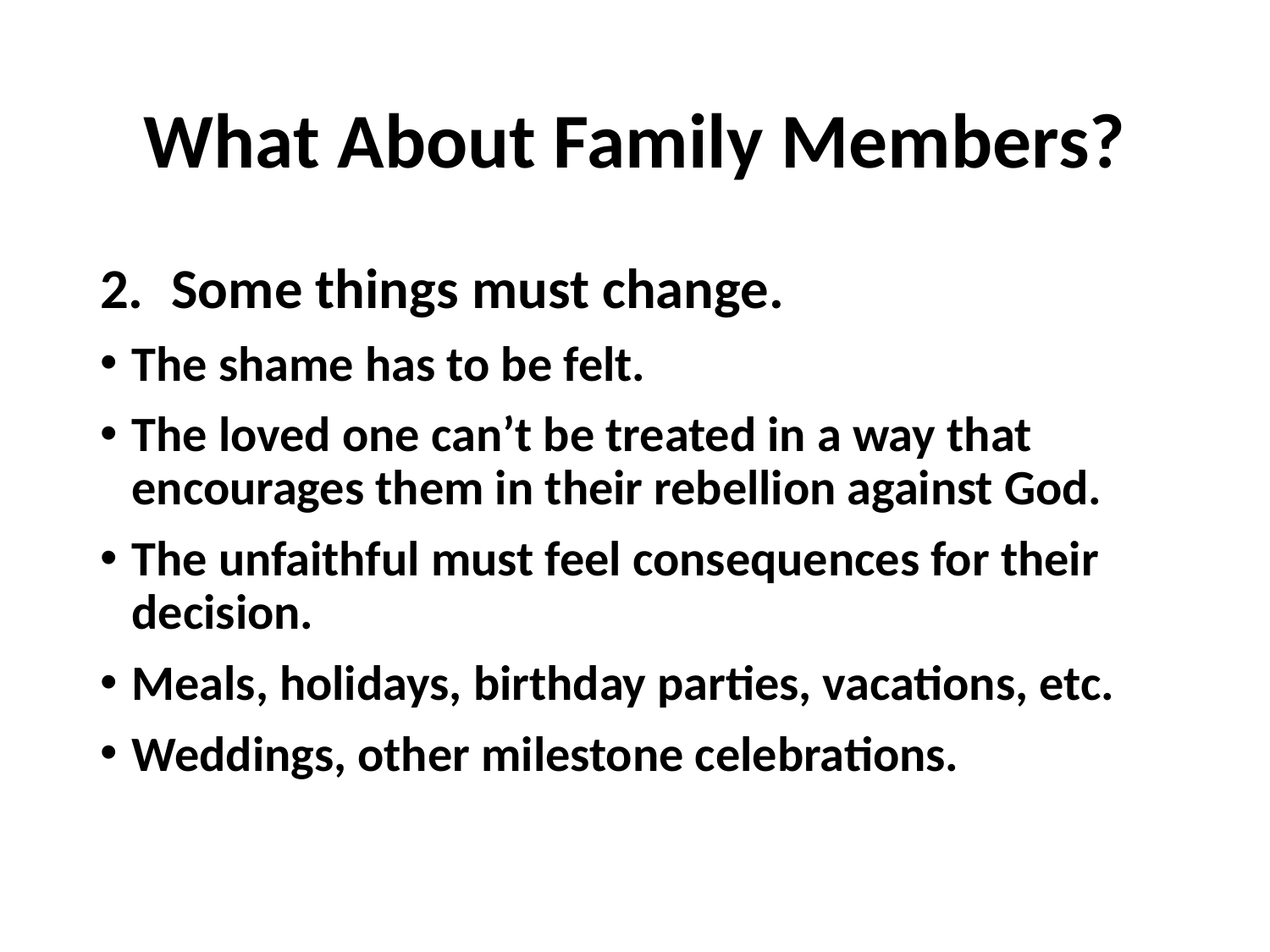

# What About Family Members?
Some things must change.
The shame has to be felt.
The loved one can’t be treated in a way that encourages them in their rebellion against God.
The unfaithful must feel consequences for their decision.
Meals, holidays, birthday parties, vacations, etc.
Weddings, other milestone celebrations.